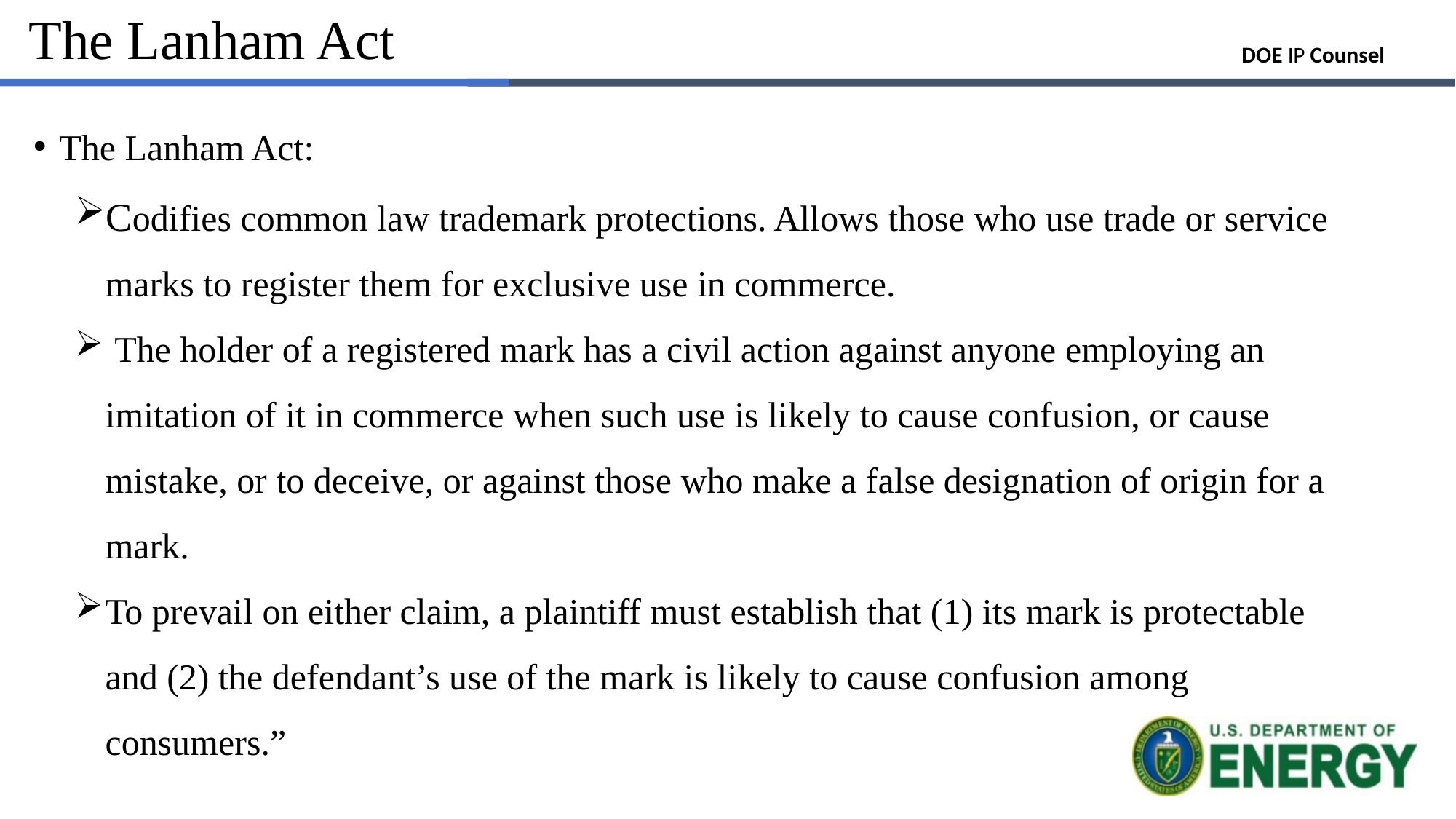

The Lanham Act
The Lanham Act:
Codifies common law trademark protections. Allows those who use trade or service marks to register them for exclusive use in commerce.
 The holder of a registered mark has a civil action against anyone employing an imitation of it in commerce when such use is likely to cause confusion, or cause mistake, or to deceive, or against those who make a false designation of origin for a mark.
To prevail on either claim, a plaintiff must establish that (1) its mark is protectable and (2) the defendant’s use of the mark is likely to cause confusion among consumers.”

Under the fair use defense, parties may use trademarked language in descriptions that do not create confusion about the source of a product.
The defending party needs to show they are not using the word or phrase as a trademark, but as a descriptive of its goods, and is used fairly and in good faith.